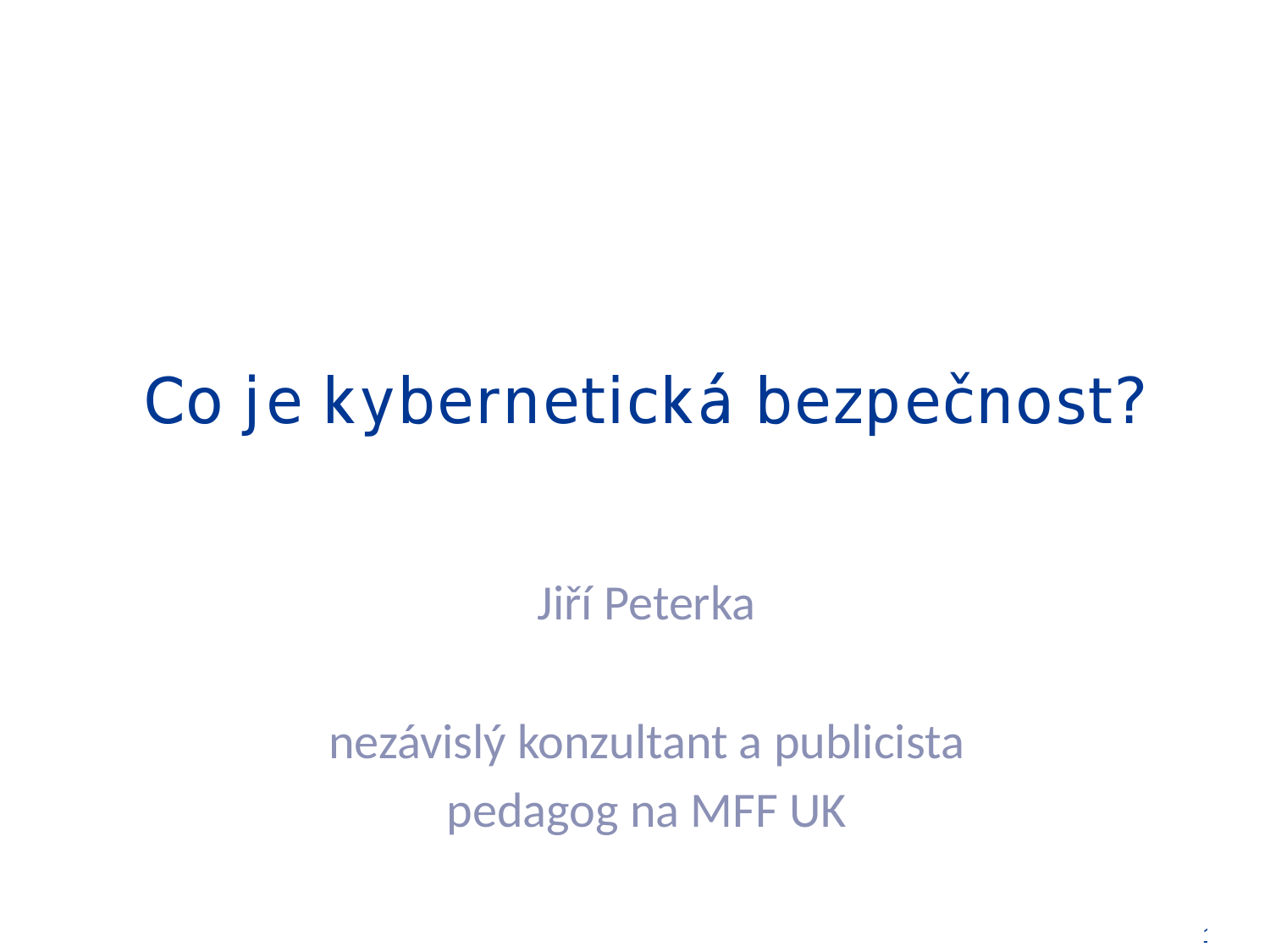

# Co je kybernetická bezpečnost?
Jiří Peterka

nezávislý konzultant a publicista
pedagog na MFF UK